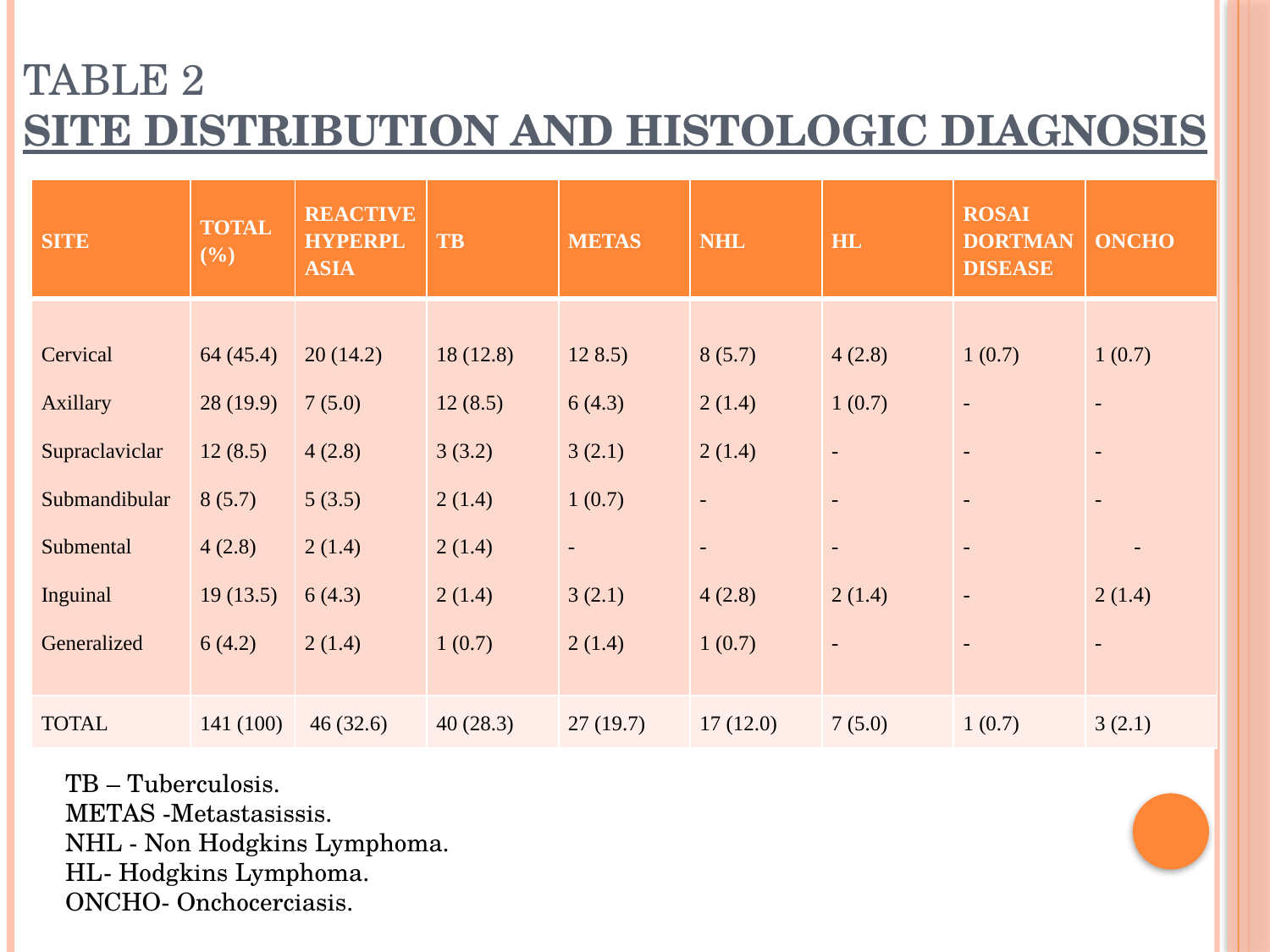

# TABLE 2 SITE DISTRIBUTION AND HISTOLOGIC DIAGNOSIS
| SITE | TOTAL (%) | REACTIVE HYPERPLASIA | TB | METAS | NHL | HL | ROSAI DORTMAN DISEASE | ONCHO |
| --- | --- | --- | --- | --- | --- | --- | --- | --- |
| Cervical Axillary Supraclaviclar Submandibular Submental Inguinal Generalized | 64 (45.4) 28 (19.9) 12 (8.5) 8 (5.7) 4 (2.8) 19 (13.5) 6 (4.2) | 20 (14.2) 7 (5.0) 4 (2.8) 5 (3.5) 2 (1.4) 6 (4.3) 2 (1.4) | 18 (12.8) 12 (8.5) 3 (3.2) 2 (1.4) 2 (1.4) 2 (1.4) 1 (0.7) | 12 8.5) 6 (4.3) 3 (2.1) 1 (0.7) - 3 (2.1) 2 (1.4) | 8 (5.7) 2 (1.4) 2 (1.4) - - 4 (2.8) 1 (0.7) | 4 (2.8) 1 (0.7) - - - 2 (1.4) - | 1 (0.7) - - - - - - | 1 (0.7) - - - - 2 (1.4) - |
| TOTAL | 141 (100) | 46 (32.6) | 40 (28.3) | 27 (19.7) | 17 (12.0) | 7 (5.0) | 1 (0.7) | 3 (2.1) |
TB – Tuberculosis.
METAS -Metastasissis.
NHL - Non Hodgkins Lymphoma.
HL- Hodgkins Lymphoma.
ONCHO- Onchocerciasis.